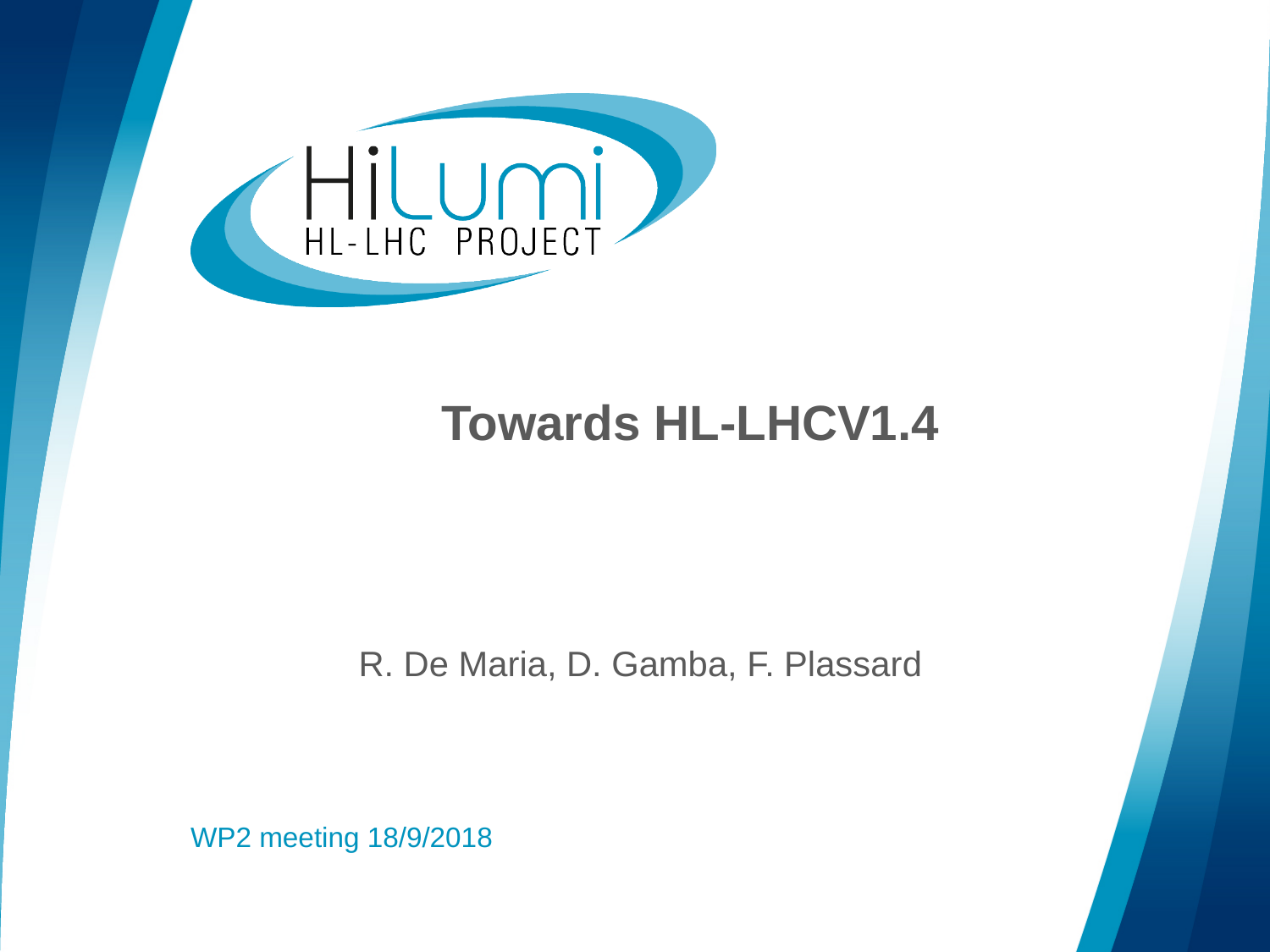

# Towards HL-LHCV1.4
R. De Maria, D. Gamba, F. Plassard

WP2 meeting 18/9/2018